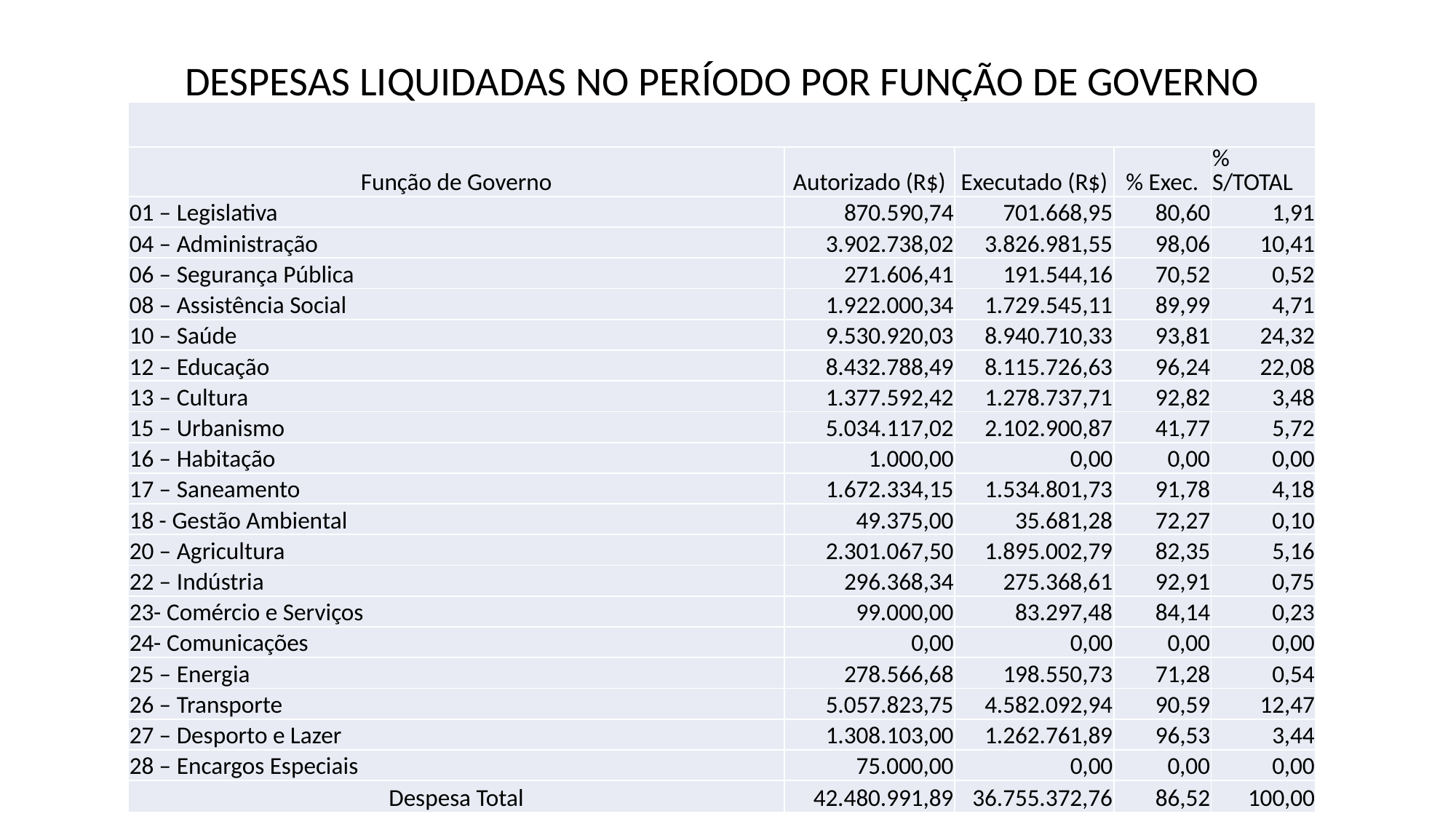

# DESPESAS LIQUIDADAS NO PERÍODO POR FUNÇÃO DE GOVERNO
|  |  |  |  |  |
| --- | --- | --- | --- | --- |
| Função de Governo | Autorizado (R$) | Executado (R$) | % Exec. | % S/TOTAL |
| 01 – Legislativa | 870.590,74 | 701.668,95 | 80,60 | 1,91 |
| 04 – Administração | 3.902.738,02 | 3.826.981,55 | 98,06 | 10,41 |
| 06 – Segurança Pública | 271.606,41 | 191.544,16 | 70,52 | 0,52 |
| 08 – Assistência Social | 1.922.000,34 | 1.729.545,11 | 89,99 | 4,71 |
| 10 – Saúde | 9.530.920,03 | 8.940.710,33 | 93,81 | 24,32 |
| 12 – Educação | 8.432.788,49 | 8.115.726,63 | 96,24 | 22,08 |
| 13 – Cultura | 1.377.592,42 | 1.278.737,71 | 92,82 | 3,48 |
| 15 – Urbanismo | 5.034.117,02 | 2.102.900,87 | 41,77 | 5,72 |
| 16 – Habitação | 1.000,00 | 0,00 | 0,00 | 0,00 |
| 17 – Saneamento | 1.672.334,15 | 1.534.801,73 | 91,78 | 4,18 |
| 18 - Gestão Ambiental | 49.375,00 | 35.681,28 | 72,27 | 0,10 |
| 20 – Agricultura | 2.301.067,50 | 1.895.002,79 | 82,35 | 5,16 |
| 22 – Indústria | 296.368,34 | 275.368,61 | 92,91 | 0,75 |
| 23- Comércio e Serviços | 99.000,00 | 83.297,48 | 84,14 | 0,23 |
| 24- Comunicações | 0,00 | 0,00 | 0,00 | 0,00 |
| 25 – Energia | 278.566,68 | 198.550,73 | 71,28 | 0,54 |
| 26 – Transporte | 5.057.823,75 | 4.582.092,94 | 90,59 | 12,47 |
| 27 – Desporto e Lazer | 1.308.103,00 | 1.262.761,89 | 96,53 | 3,44 |
| 28 – Encargos Especiais | 75.000,00 | 0,00 | 0,00 | 0,00 |
| Despesa Total | 42.480.991,89 | 36.755.372,76 | 86,52 | 100,00 |